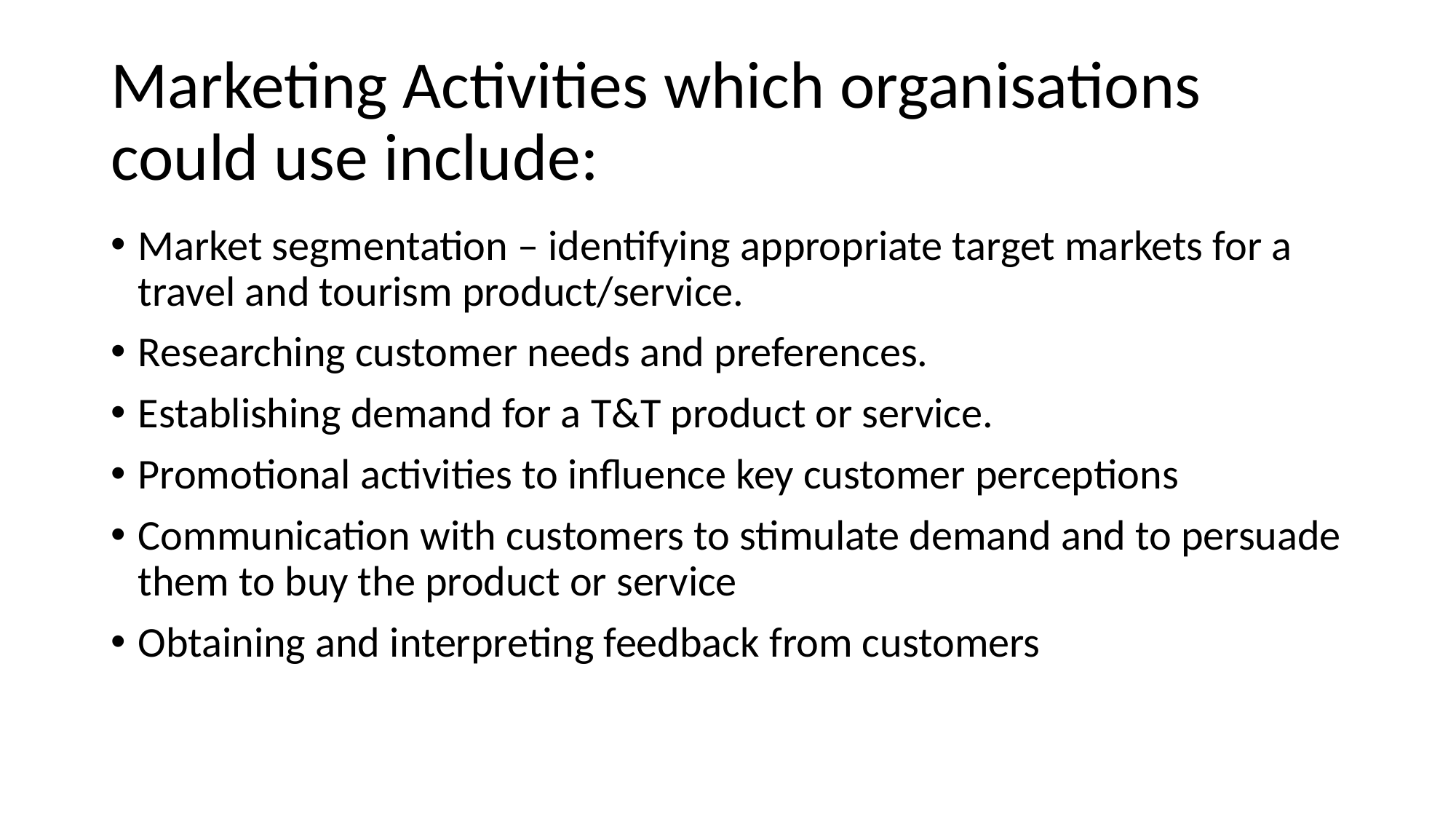

# Marketing Activities which organisations could use include:
Market segmentation – identifying appropriate target markets for a travel and tourism product/service.
Researching customer needs and preferences.
Establishing demand for a T&T product or service.
Promotional activities to influence key customer perceptions
Communication with customers to stimulate demand and to persuade them to buy the product or service
Obtaining and interpreting feedback from customers